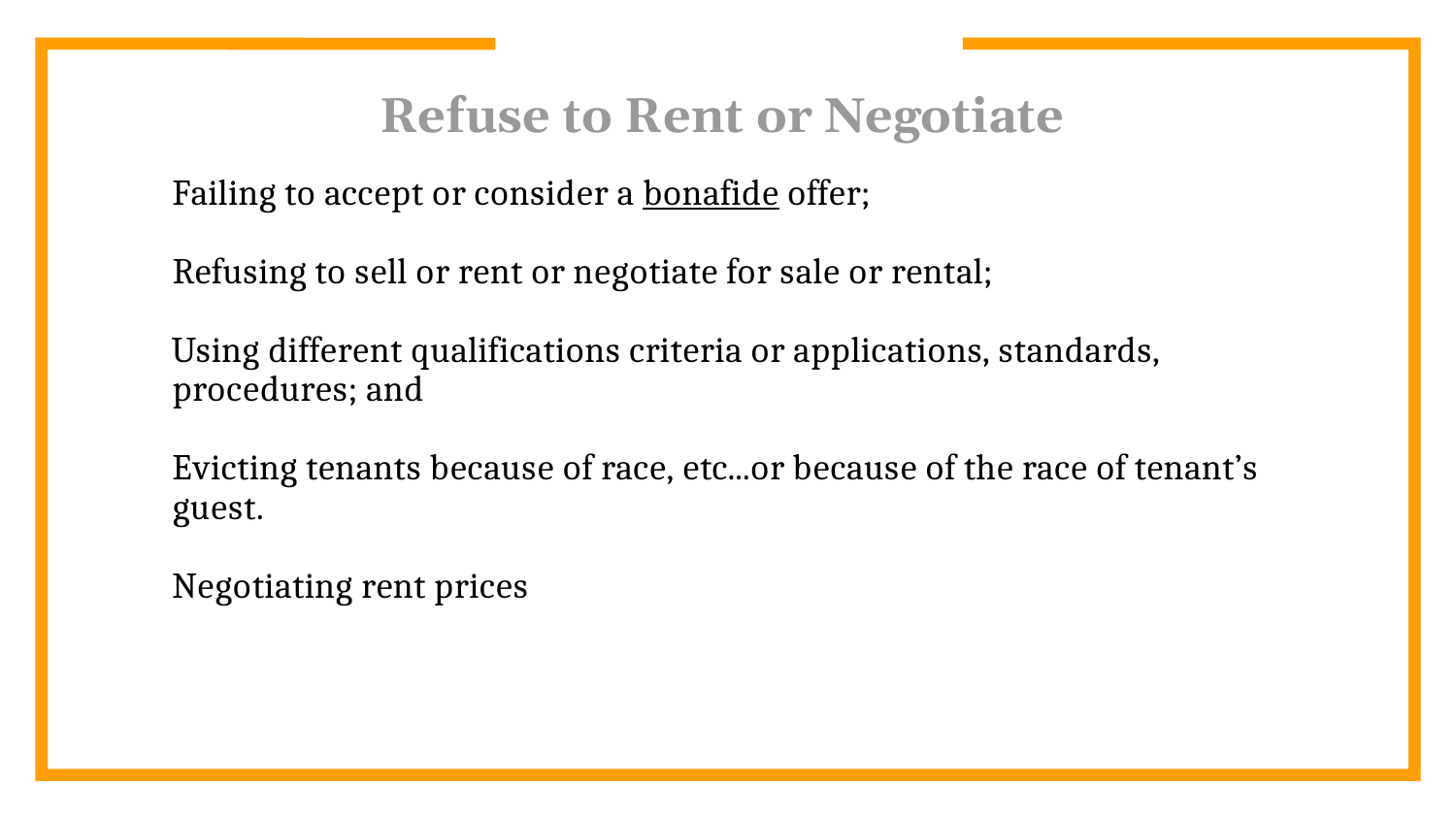

# Refuse to Rent or Negotiate
Failing to accept or consider a bonafide offer;

Refusing to sell or rent or negotiate for sale or rental;

Using different qualifications criteria or applications, standards, procedures; and

Evicting tenants because of race, etc...or because of the race of tenant’s guest.

Negotiating rent prices